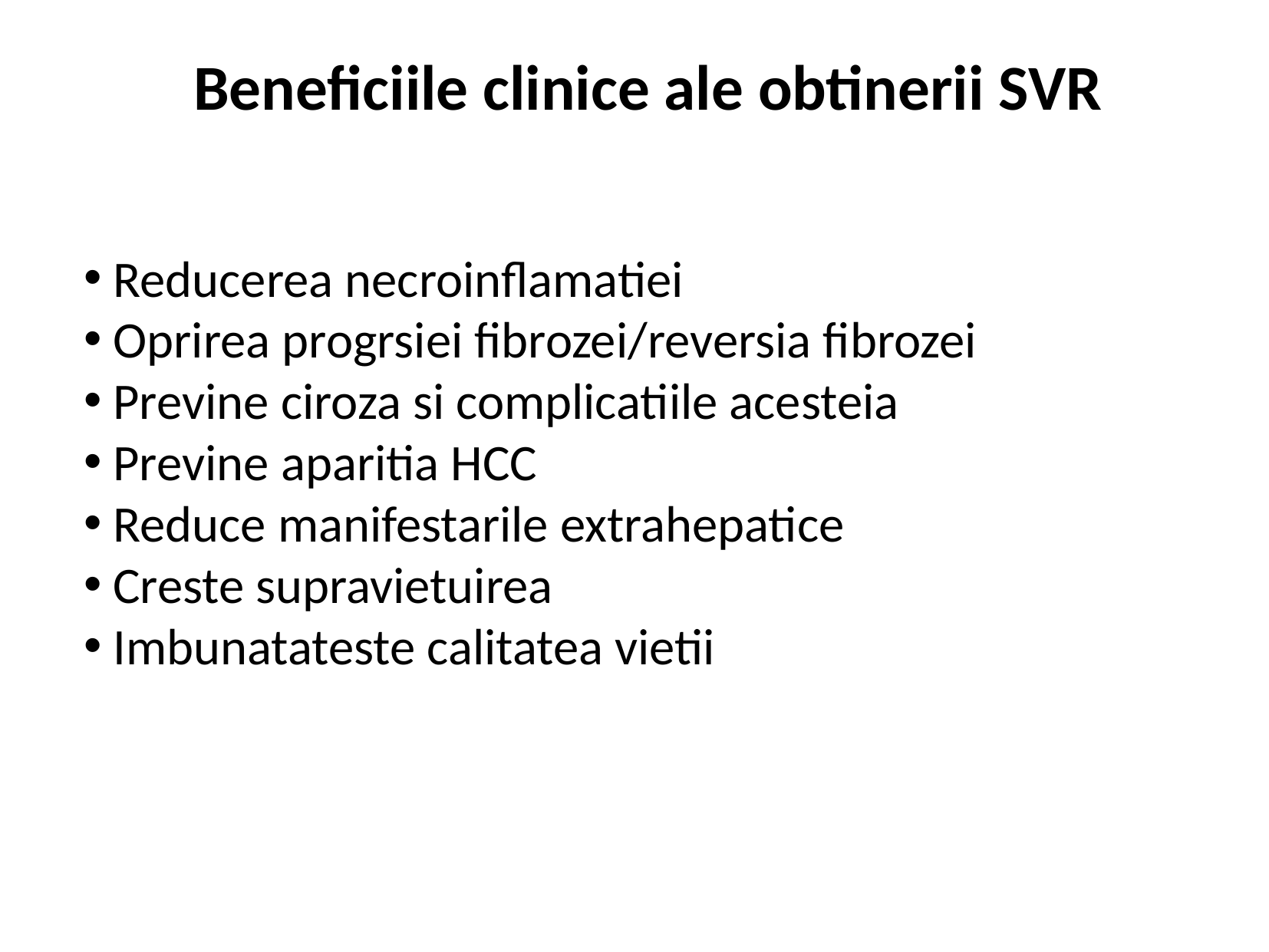

Beneficiile clinice ale obtinerii SVR

 Reducerea necroinflamatiei
 Oprirea progrsiei fibrozei/reversia fibrozei
 Previne ciroza si complicatiile acesteia
 Previne aparitia HCC
 Reduce manifestarile extrahepatice
 Creste supravietuirea
 Imbunatateste calitatea vietii